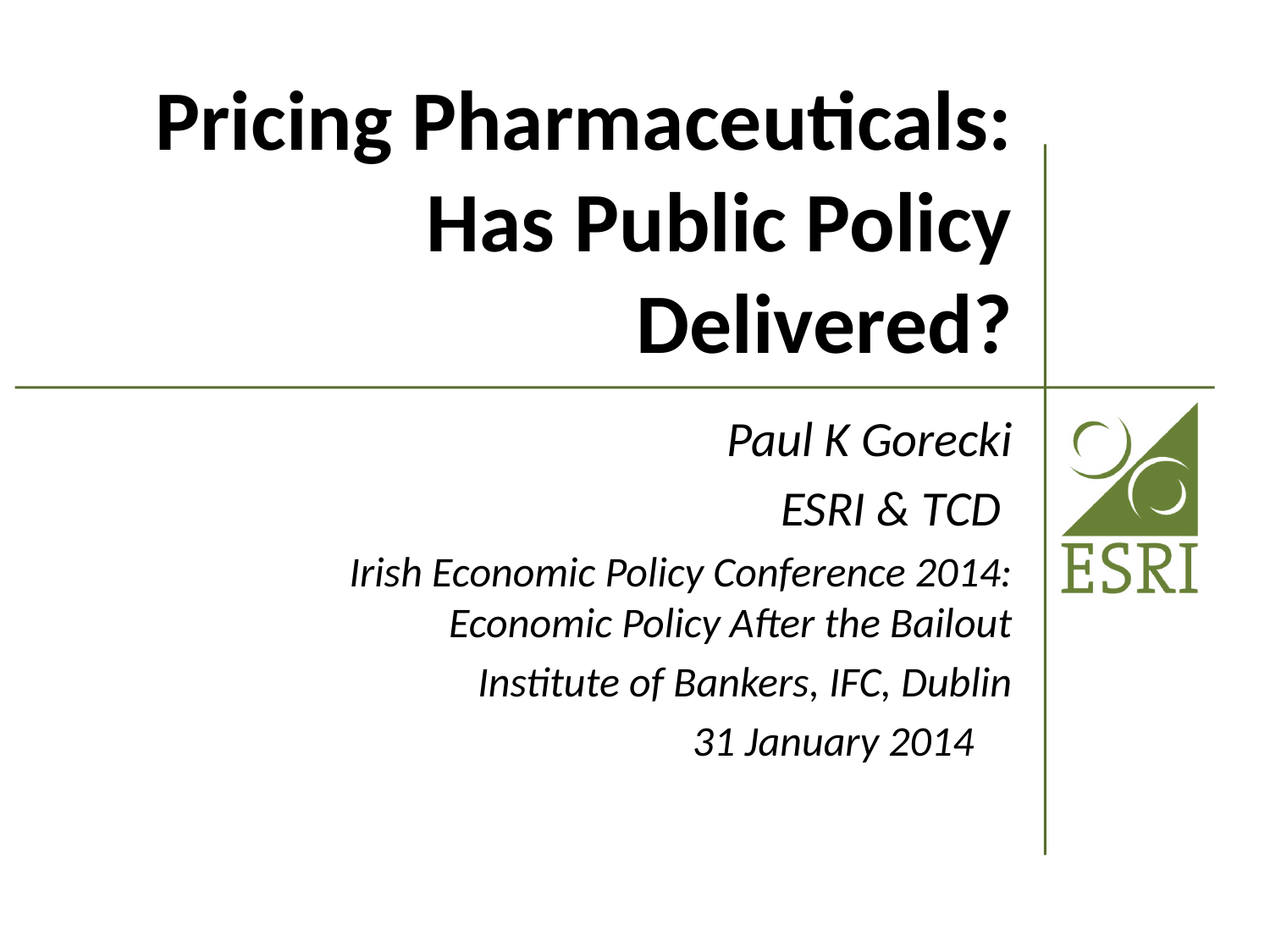

# Pricing Pharmaceuticals: Has Public Policy Delivered?
Paul K Gorecki
ESRI & TCD
Irish Economic Policy Conference 2014: Economic Policy After the Bailout
Institute of Bankers, IFC, Dublin
31 January 2014